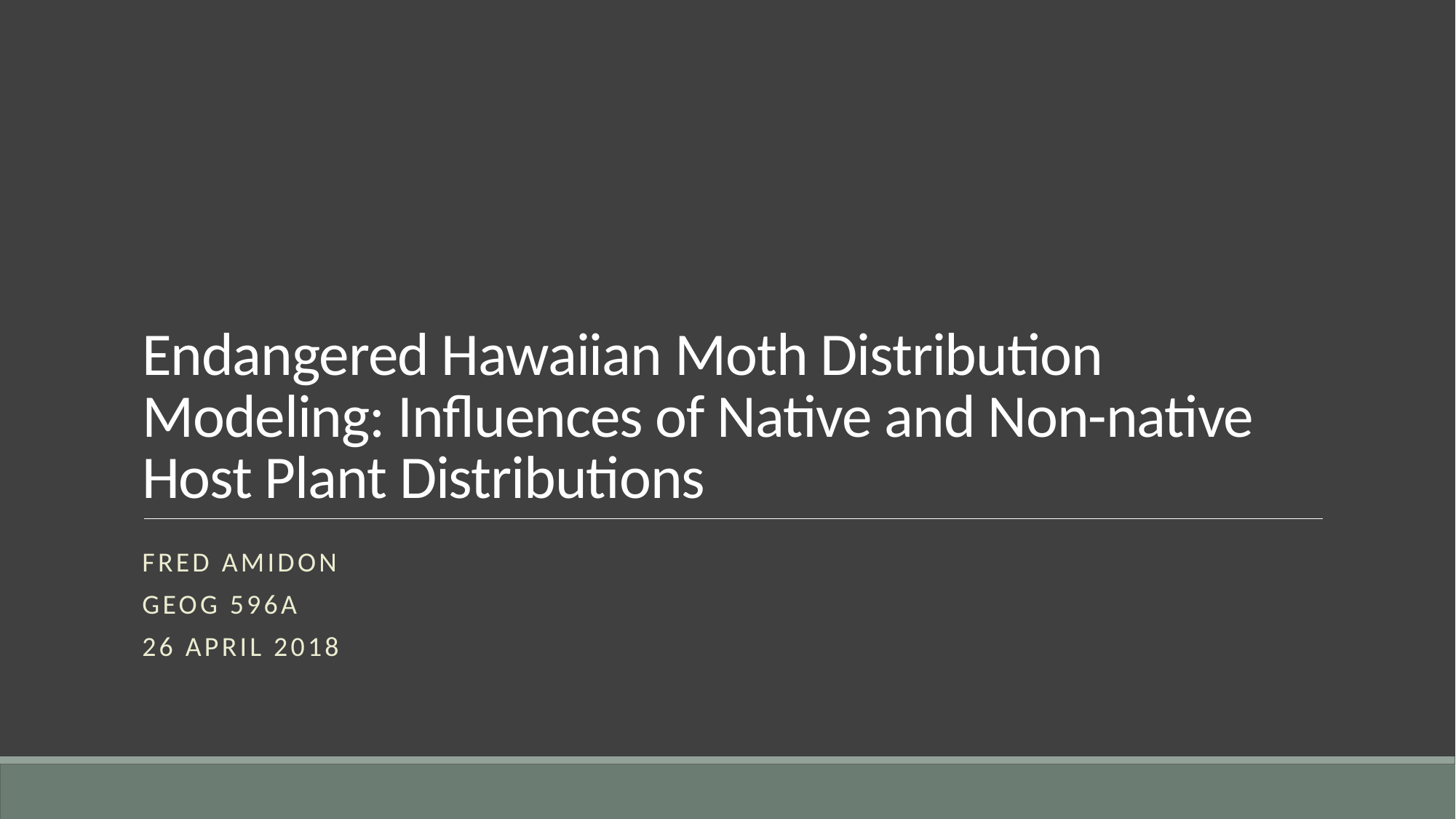

# Endangered Hawaiian Moth Distribution Modeling: Influences of Native and Non-native Host Plant Distributions
Fred Amidon
GEOG 596A
26 April 2018